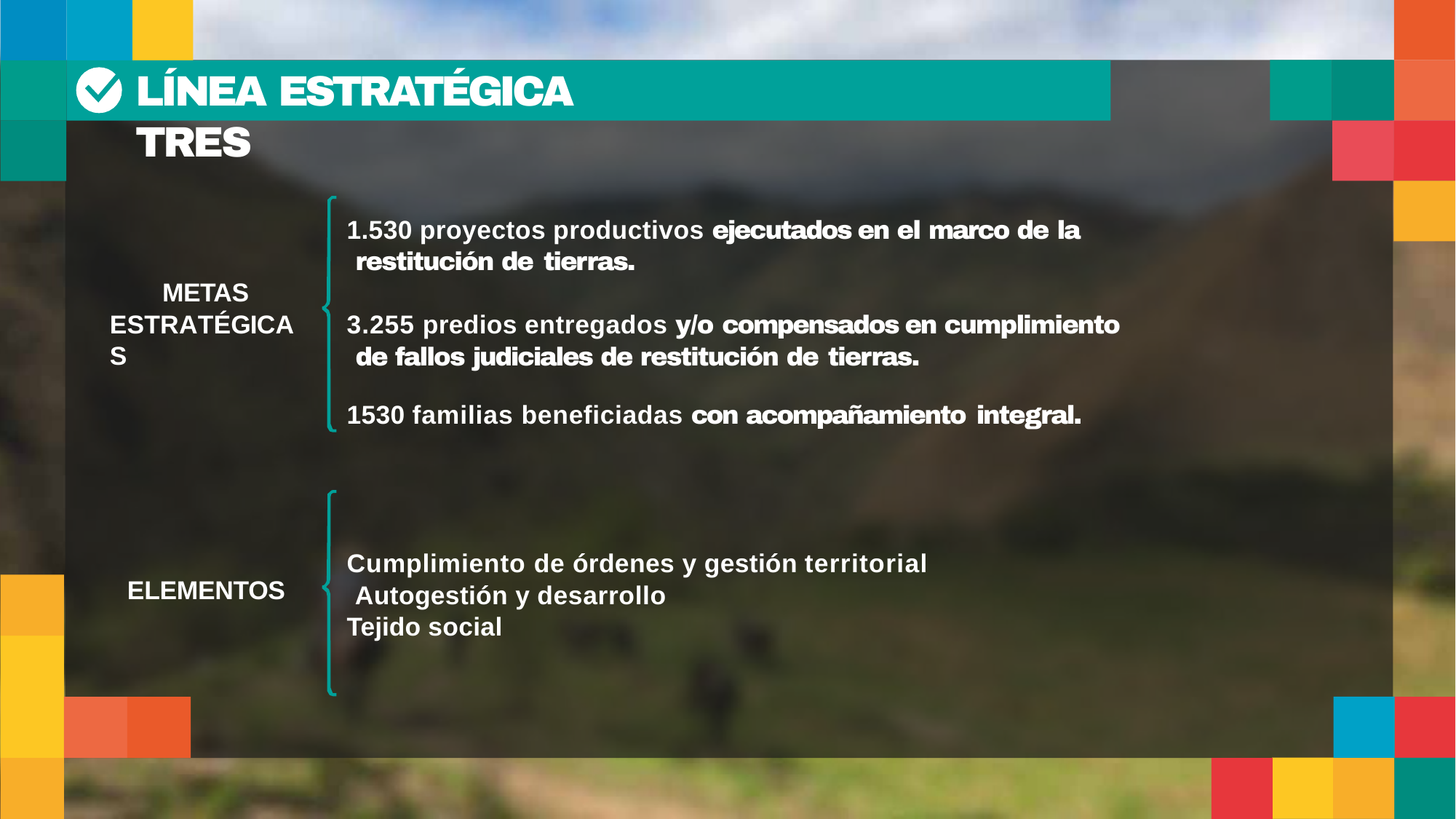

# LÍNEA ESTRATÉGICA TRES

1.530 proyectos productivos ejecutados en el marco de la  restitución de tierras.
3.255 predios entregados y/o compensados en cumplimiento  de fallos judiciales de restitución de tierras.

1530 familias beneficiadas con acompañamiento integral.
METAS  ESTRATÉGICAS
Cumplimiento de órdenes y gestión territorial  Autogestión y desarrollo
Tejido social
ELEMENTOS